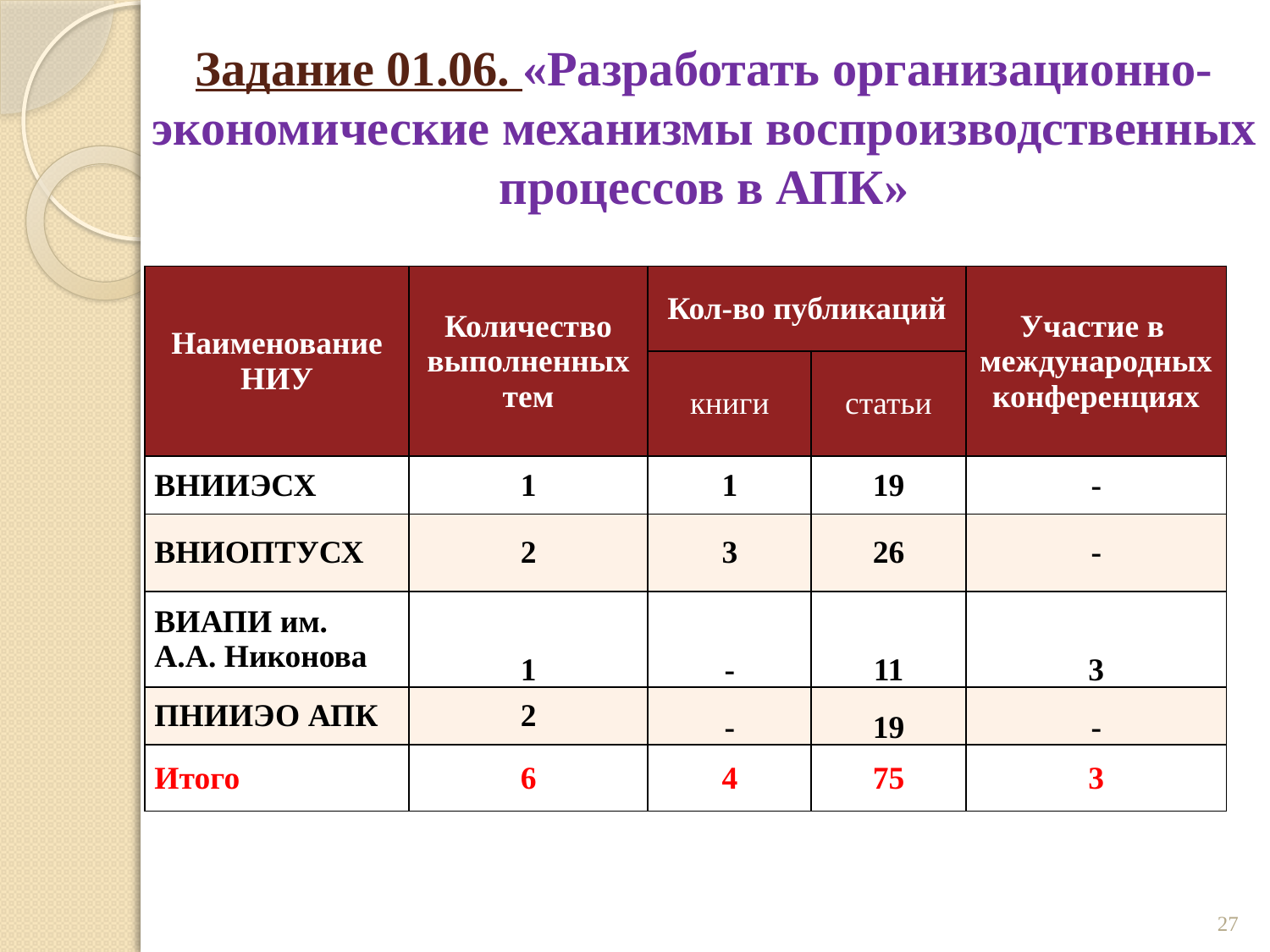

# Задание 01.06. «Разработать организационно-экономические механизмы воспроизводственных процессов в АПК»
| Наименование НИУ | Количество выполненных тем | Кол-во публикаций |  | Участие в международных конференциях |
| --- | --- | --- | --- | --- |
|  |  | книги | статьи |  |
| ВНИИЭСХ | 1 | 1 | 19 | - |
| ВНИОПТУСХ | 2 | 3 | 26 | - |
| ВИАПИ им. А.А. Никонова | 1 | - | 11 | 3 |
| ПНИИЭО АПК | 2 | - | 19 | - |
| Итого | 6 | 4 | 75 | 3 |
27